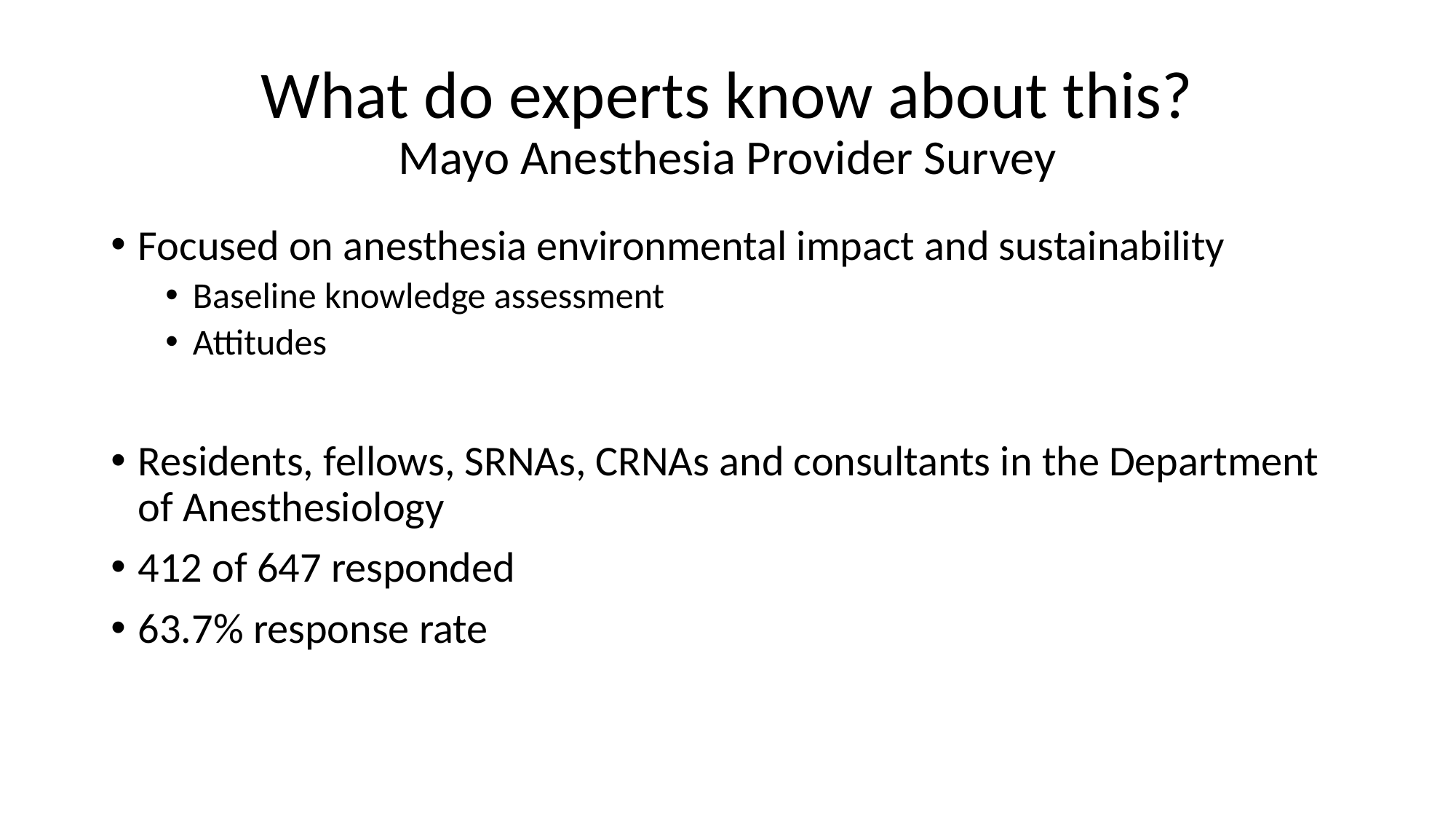

# What do experts know about this? Mayo Anesthesia Provider Survey
Focused on anesthesia environmental impact and sustainability
Baseline knowledge assessment
Attitudes

Residents, fellows, SRNAs, CRNAs and consultants in the Department of Anesthesiology
412 of 647 responded
63.7% response rate